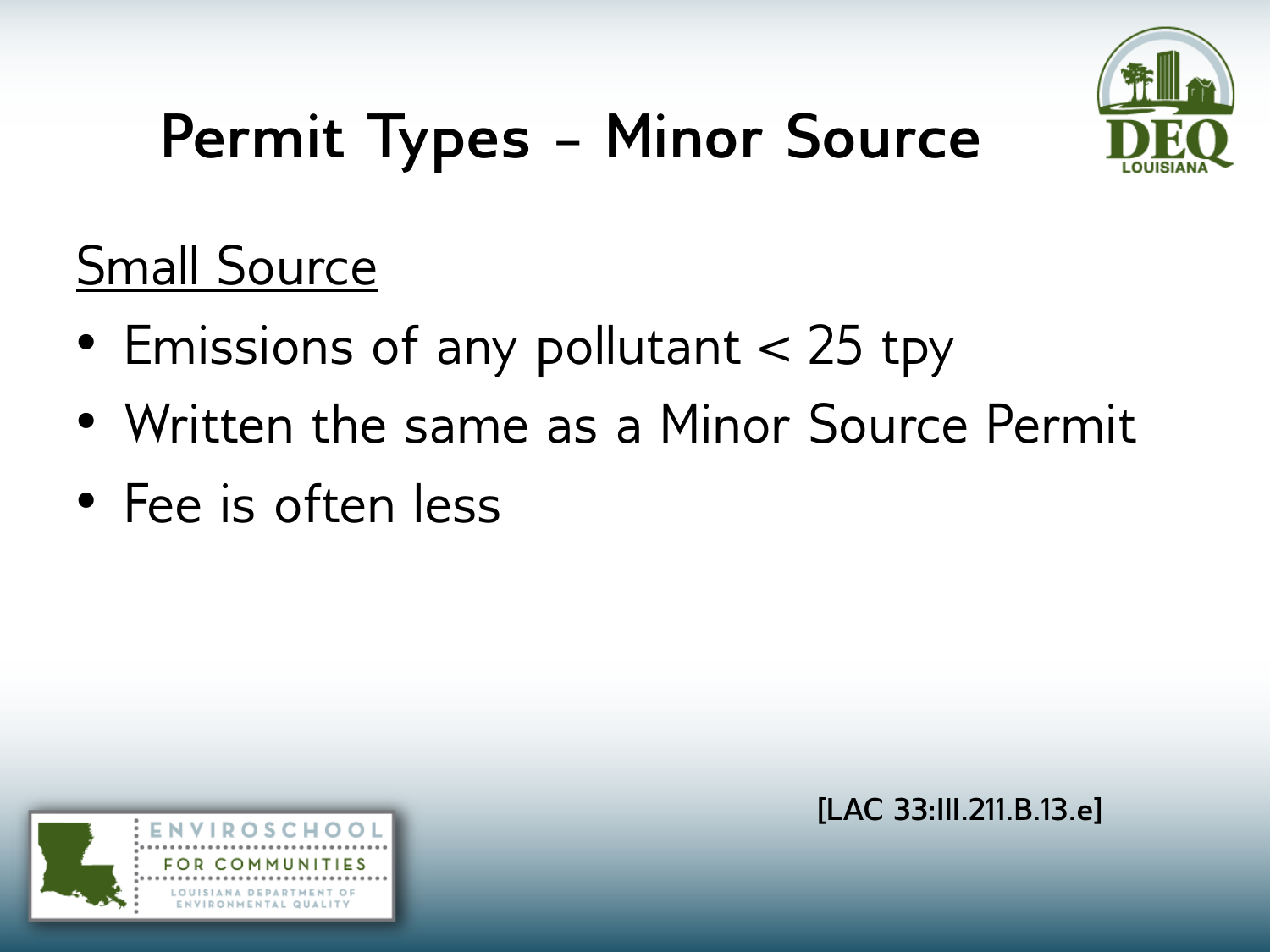

# Permit Types – Minor Source
Small Source
Emissions of any pollutant < 25 tpy
Written the same as a Minor Source Permit
Fee is often less
[LAC 33:III.211.B.13.e]